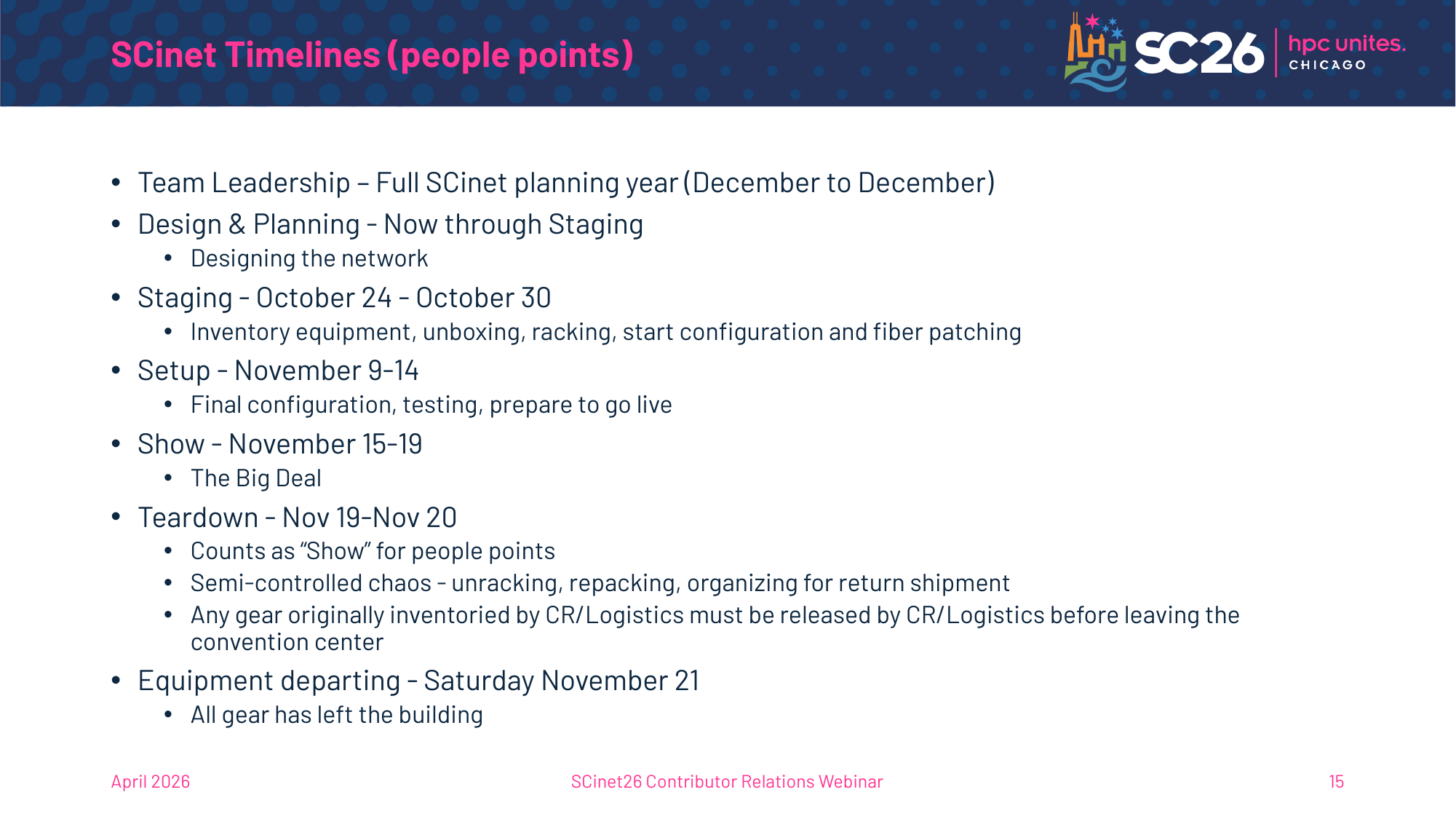

# SCinet Timelines (people points)
Team Leadership – Full SCinet planning year (December to December)
Design & Planning - Now through Staging
Designing the network
Staging - October 24 - October 30
Inventory equipment, unboxing, racking, start configuration and fiber patching
Setup - November 9-14
Final configuration, testing, prepare to go live
Show - November 15-19
The Big Deal
Teardown - Nov 19-Nov 20
Counts as “Show” for people points
Semi-controlled chaos - unracking, repacking, organizing for return shipment
Any gear originally inventoried by CR/Logistics must be released by CR/Logistics before leaving the convention center
Equipment departing - Saturday November 21
All gear has left the building

April 2026
SCinet26 Contributor Relations Webinar
15